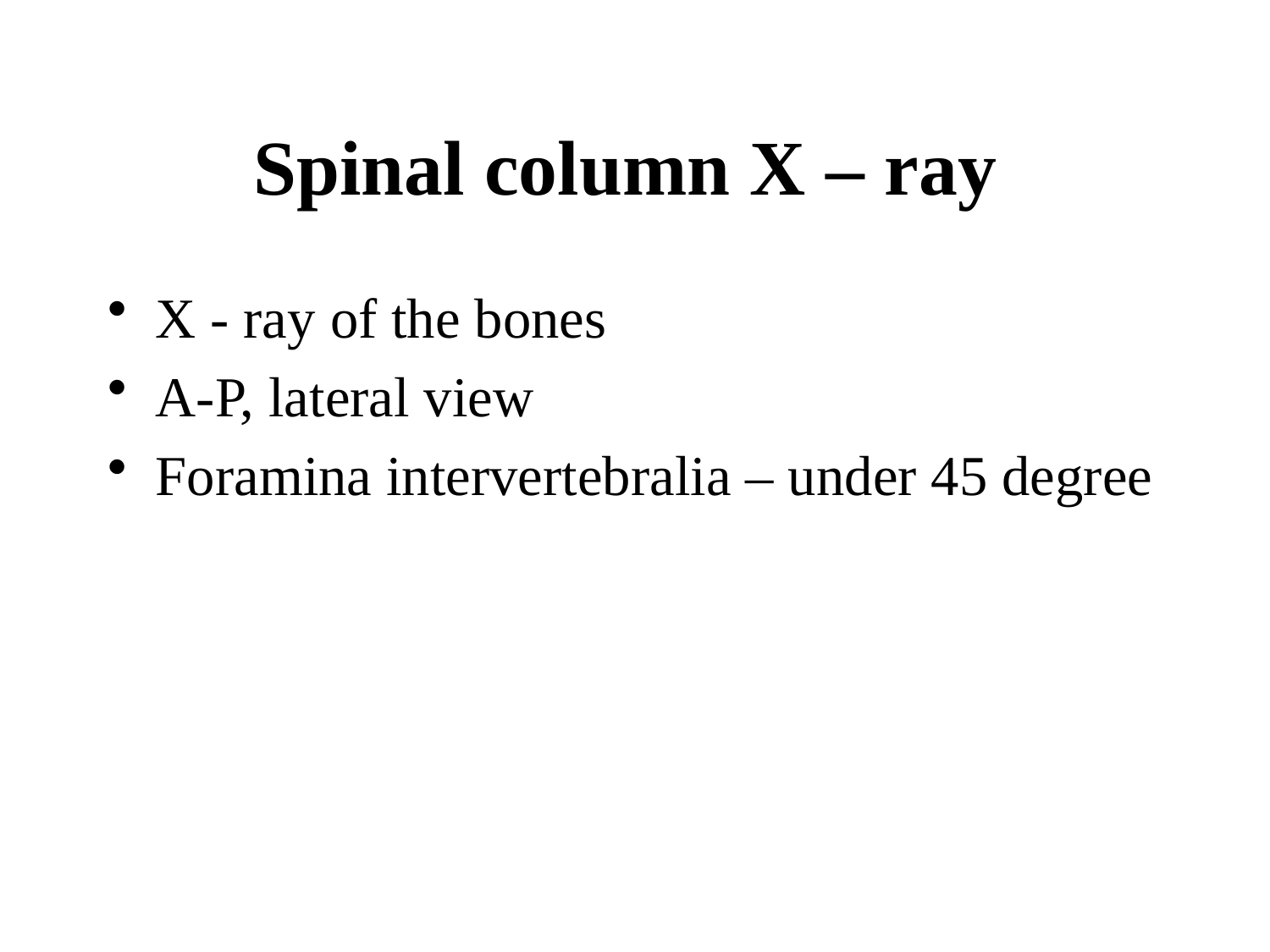

# Spinal column X – ray
X - ray of the bones
A-P, lateral view
Foramina intervertebralia – under 45 degree